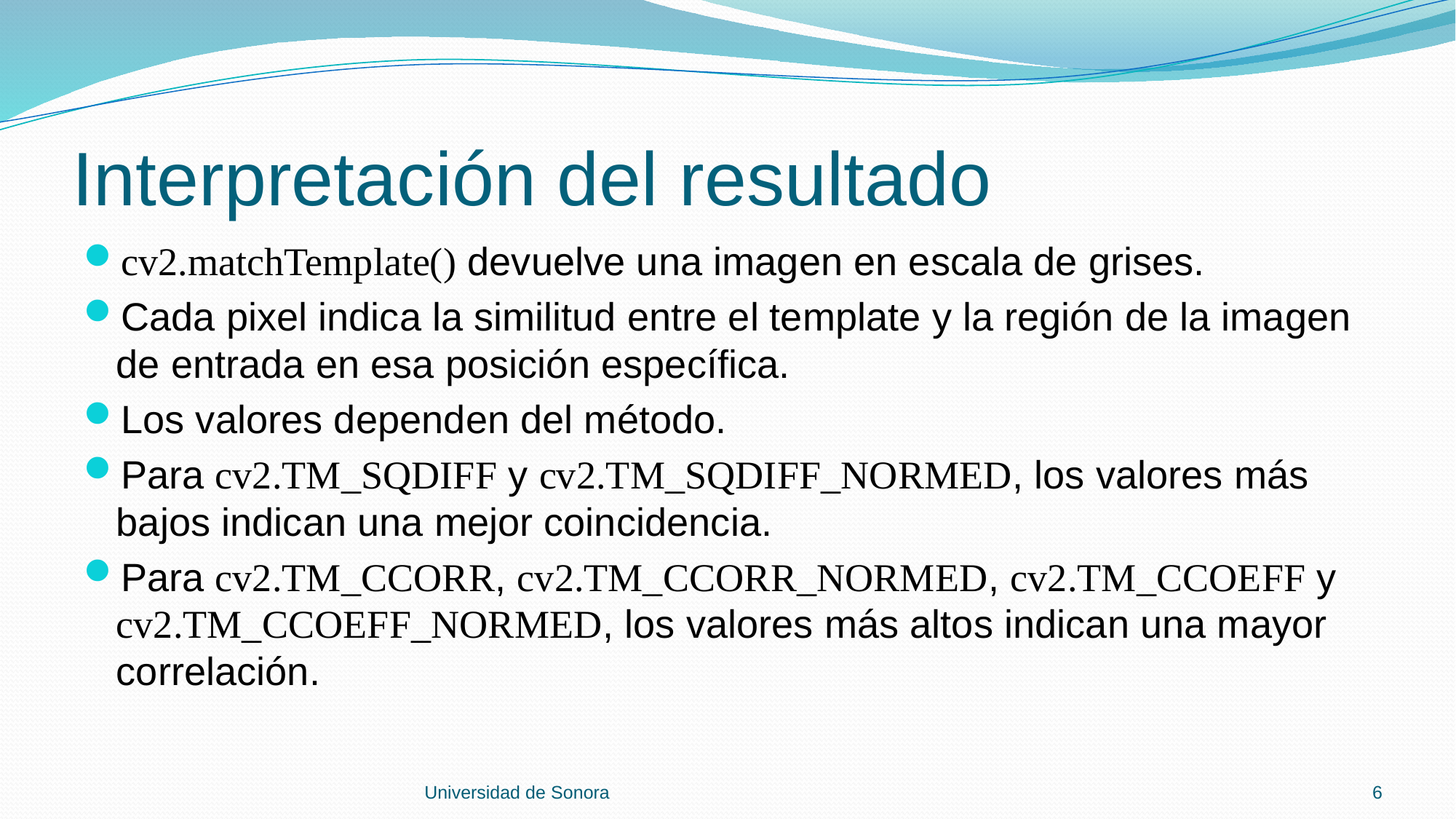

# Interpretación del resultado
cv2.matchTemplate() devuelve una imagen en escala de grises.
Cada pixel indica la similitud entre el template y la región de la imagen de entrada en esa posición específica.
Los valores dependen del método.
Para cv2.TM_SQDIFF y cv2.TM_SQDIFF_NORMED, los valores más bajos indican una mejor coincidencia.
Para cv2.TM_CCORR, cv2.TM_CCORR_NORMED, cv2.TM_CCOEFF y cv2.TM_CCOEFF_NORMED, los valores más altos indican una mayor correlación.

Universidad de Sonora
6